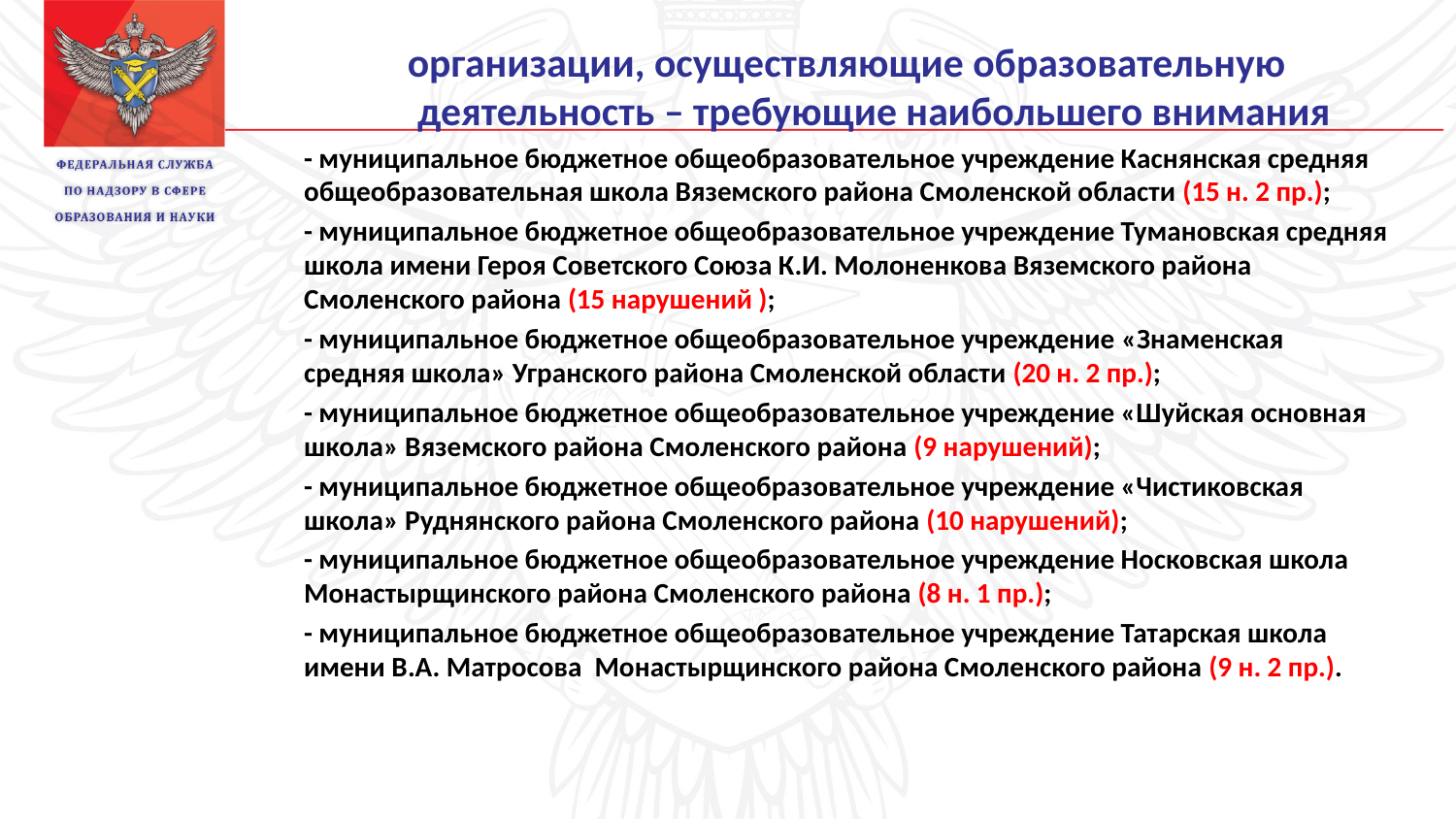

организации, осуществляющие образовательную деятельность – требующие наибольшего внимания
- муниципальное бюджетное общеобразовательное учреждение Каснянская средняя общеобразовательная школа Вяземского района Смоленской области (15 н. 2 пр.);
- муниципальное бюджетное общеобразовательное учреждение Тумановская средняя школа имени Героя Советского Союза К.И. Молоненкова Вяземского района Смоленского района (15 нарушений );
- муниципальное бюджетное общеобразовательное учреждение «Знаменская средняя школа» Угранского района Смоленской области (20 н. 2 пр.);
- муниципальное бюджетное общеобразовательное учреждение «Шуйская основная школа» Вяземского района Смоленского района (9 нарушений);
- муниципальное бюджетное общеобразовательное учреждение «Чистиковская школа» Руднянского района Смоленского района (10 нарушений);
- муниципальное бюджетное общеобразовательное учреждение Носковская школа Монастырщинского района Смоленского района (8 н. 1 пр.);
- муниципальное бюджетное общеобразовательное учреждение Татарская школа имени В.А. Матросова  Монастырщинского района Смоленского района (9 н. 2 пр.).